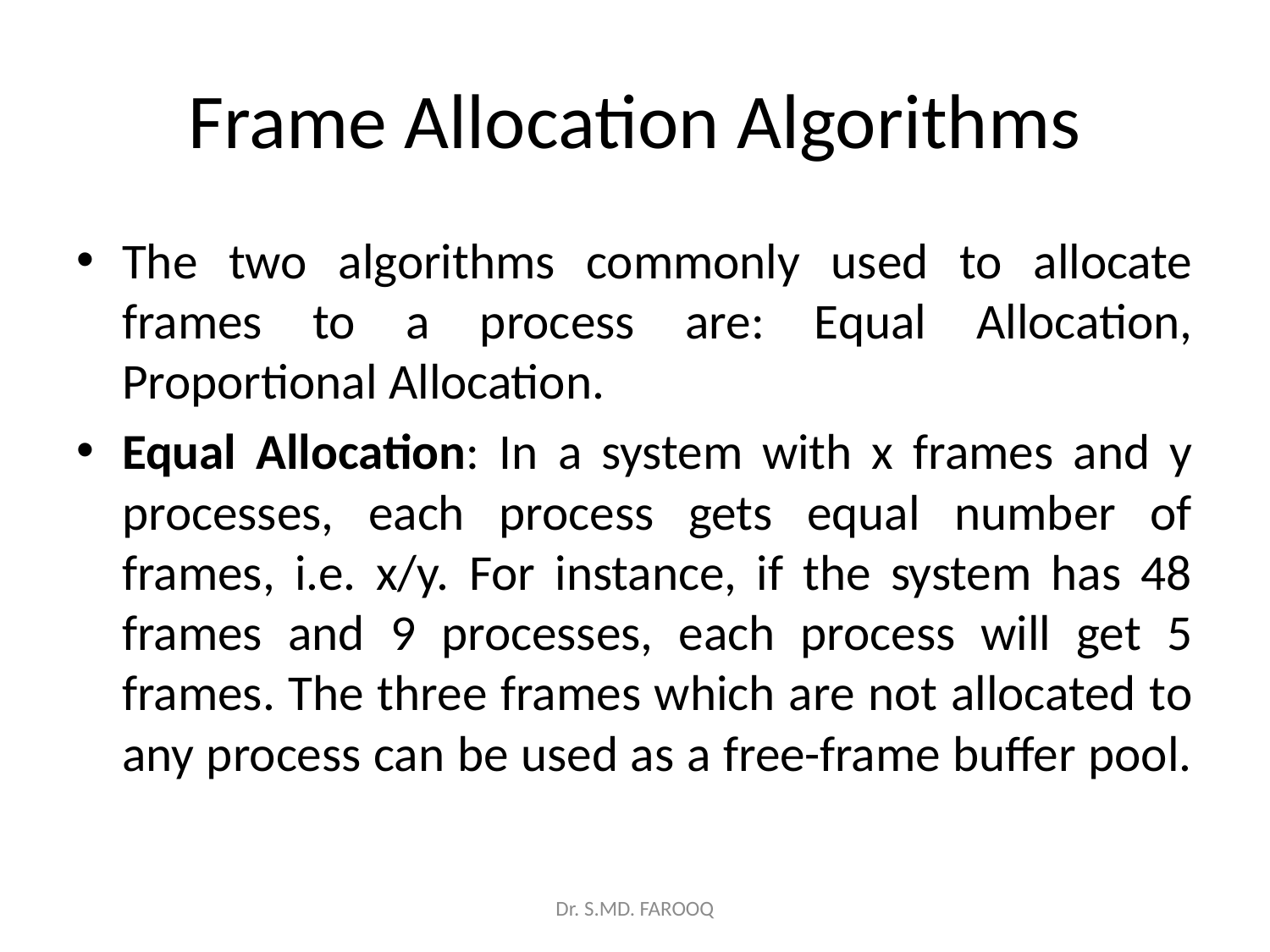

# Frame Allocation Algorithms
The two algorithms commonly used to allocate frames to a process are: Equal Allocation, Proportional Allocation.
Equal Allocation: In a system with x frames and y processes, each process gets equal number of frames, i.e. x/y. For instance, if the system has 48 frames and 9 processes, each process will get 5 frames. The three frames which are not allocated to any process can be used as a free-frame buffer pool.
Dr. S.MD. FAROOQ